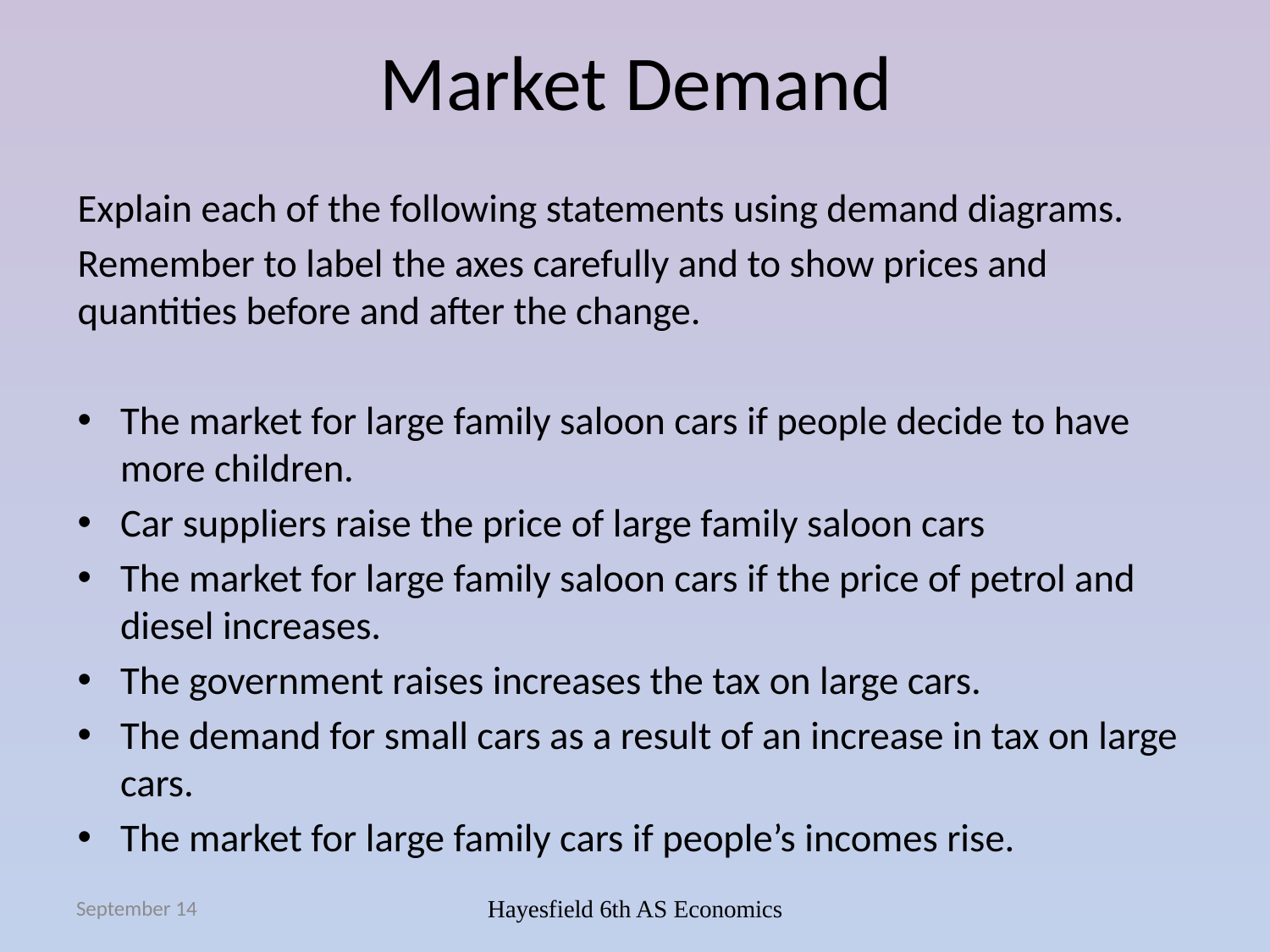

# Market Demand
Explain each of the following statements using demand diagrams.
Remember to label the axes carefully and to show prices and quantities before and after the change.

The market for large family saloon cars if people decide to have more children.
Car suppliers raise the price of large family saloon cars
The market for large family saloon cars if the price of petrol and diesel increases.
The government raises increases the tax on large cars.
The demand for small cars as a result of an increase in tax on large cars.
The market for large family cars if people’s incomes rise.

September 14
Hayesfield 6th AS Economics